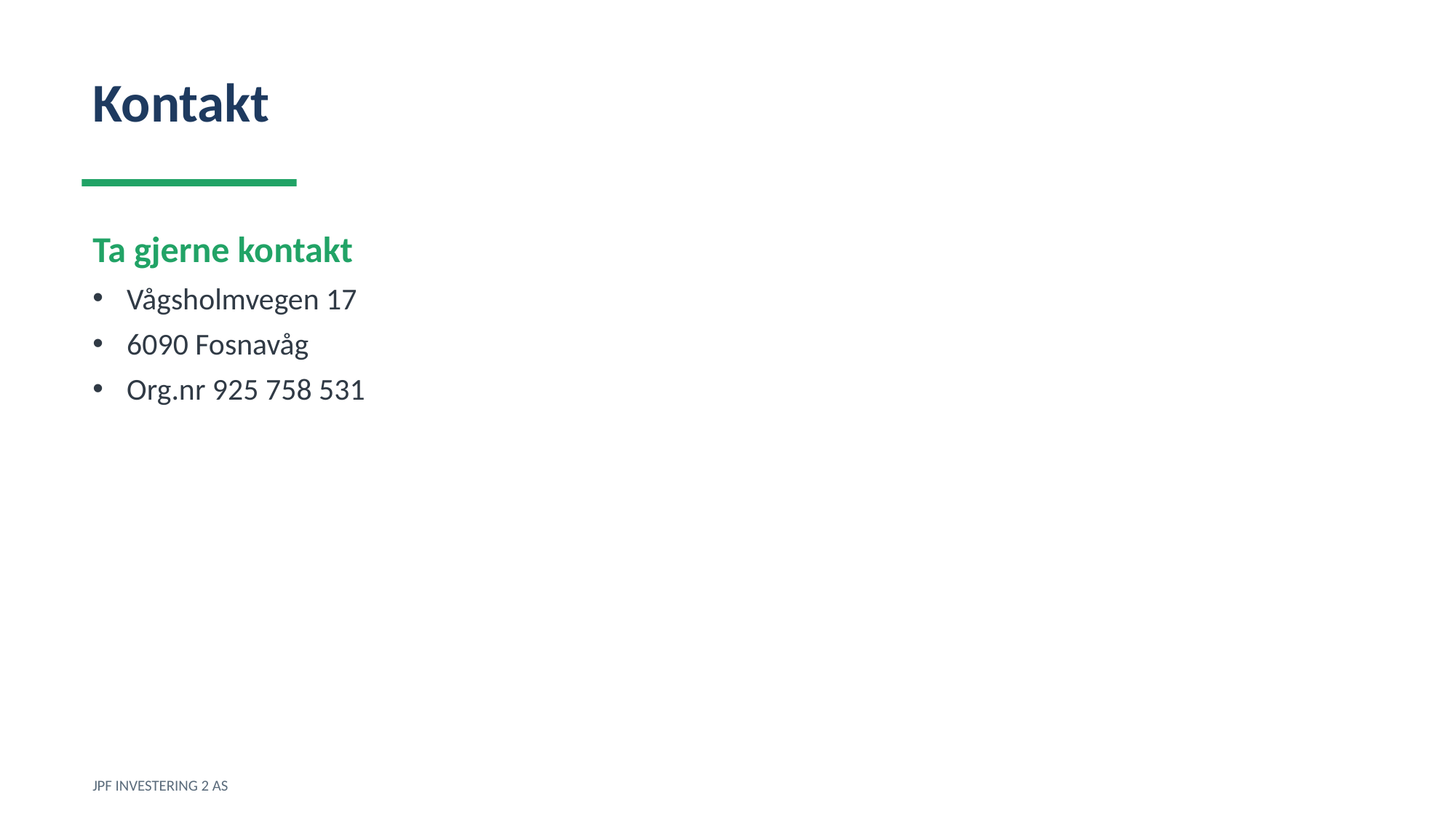

Kontakt

Ta gjerne kontakt
Vågsholmvegen 17
6090 Fosnavåg
Org.nr 925 758 531
JPF INVESTERING 2 AS